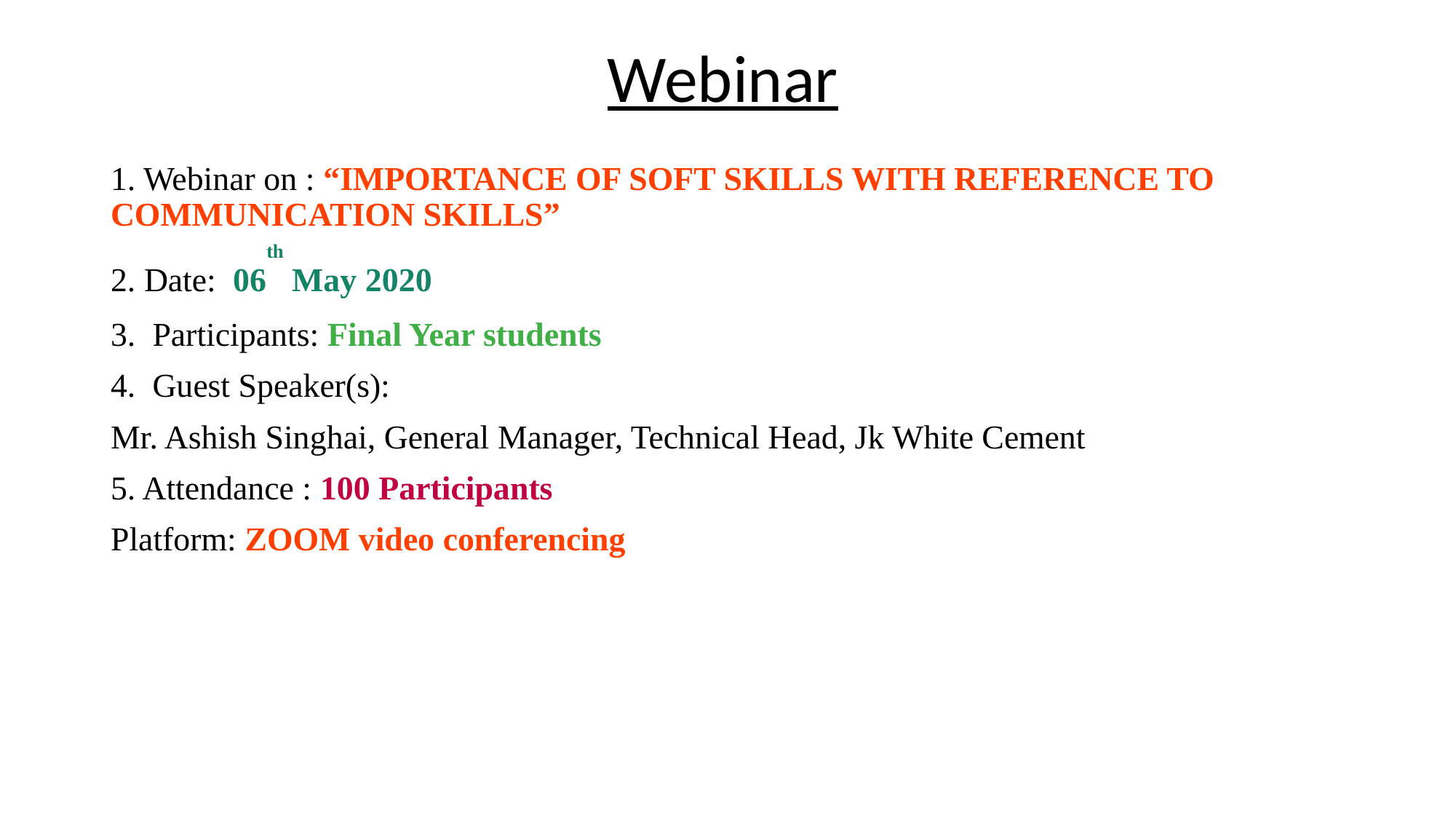

Webinar

1. Webinar on : “IMPORTANCE OF SOFT SKILLS WITH REFERENCE TO COMMUNICATION SKILLS”
2. Date:  06th May 2020
3.  Participants: Final Year students
4.  Guest Speaker(s):
Mr. Ashish Singhai, General Manager, Technical Head, Jk White Cement
5. Attendance : 100 Participants
Platform: ZOOM video conferencing